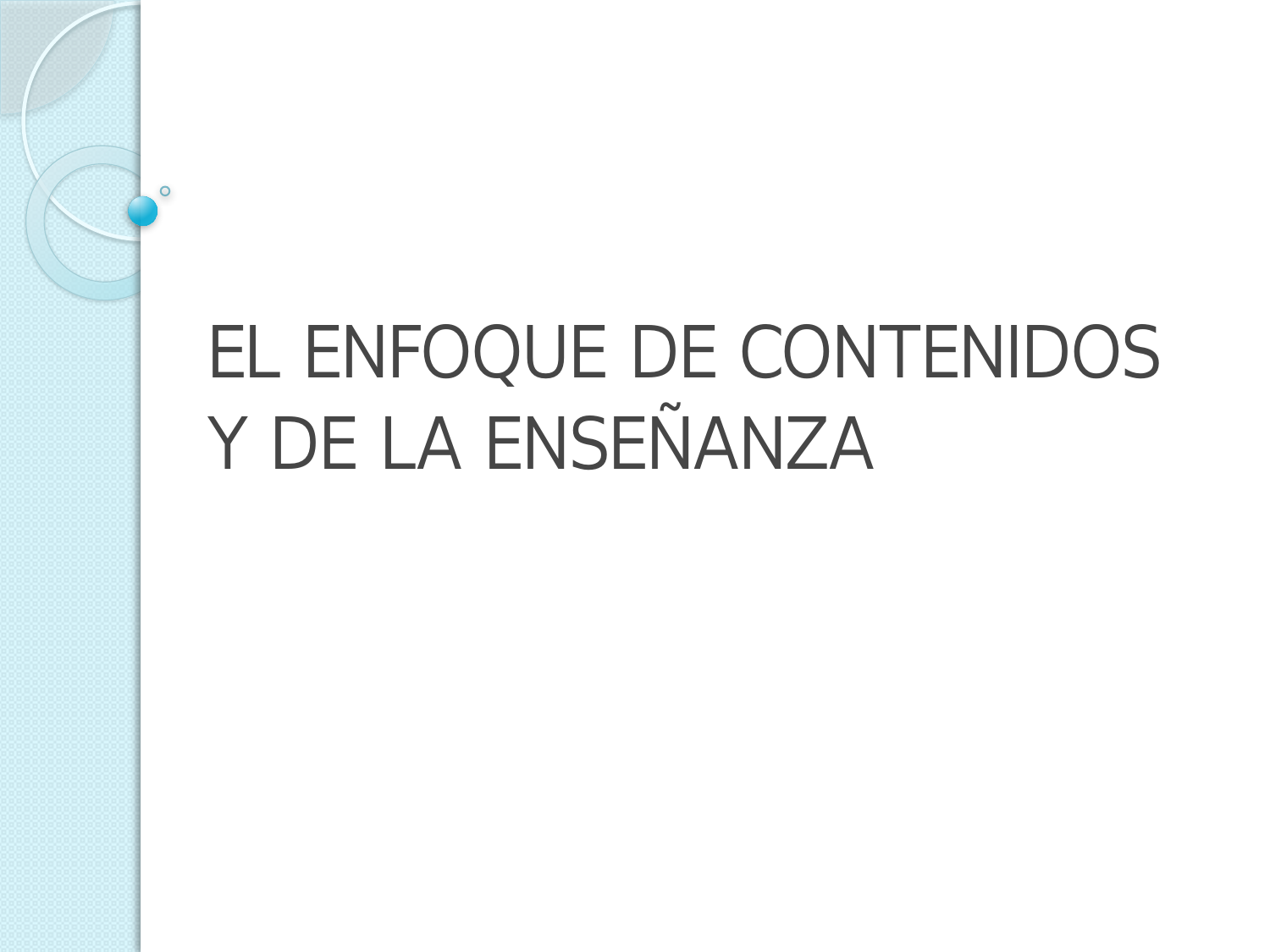

# EL ENFOQUE DE CONTENIDOS Y DE LA ENSEÑANZA